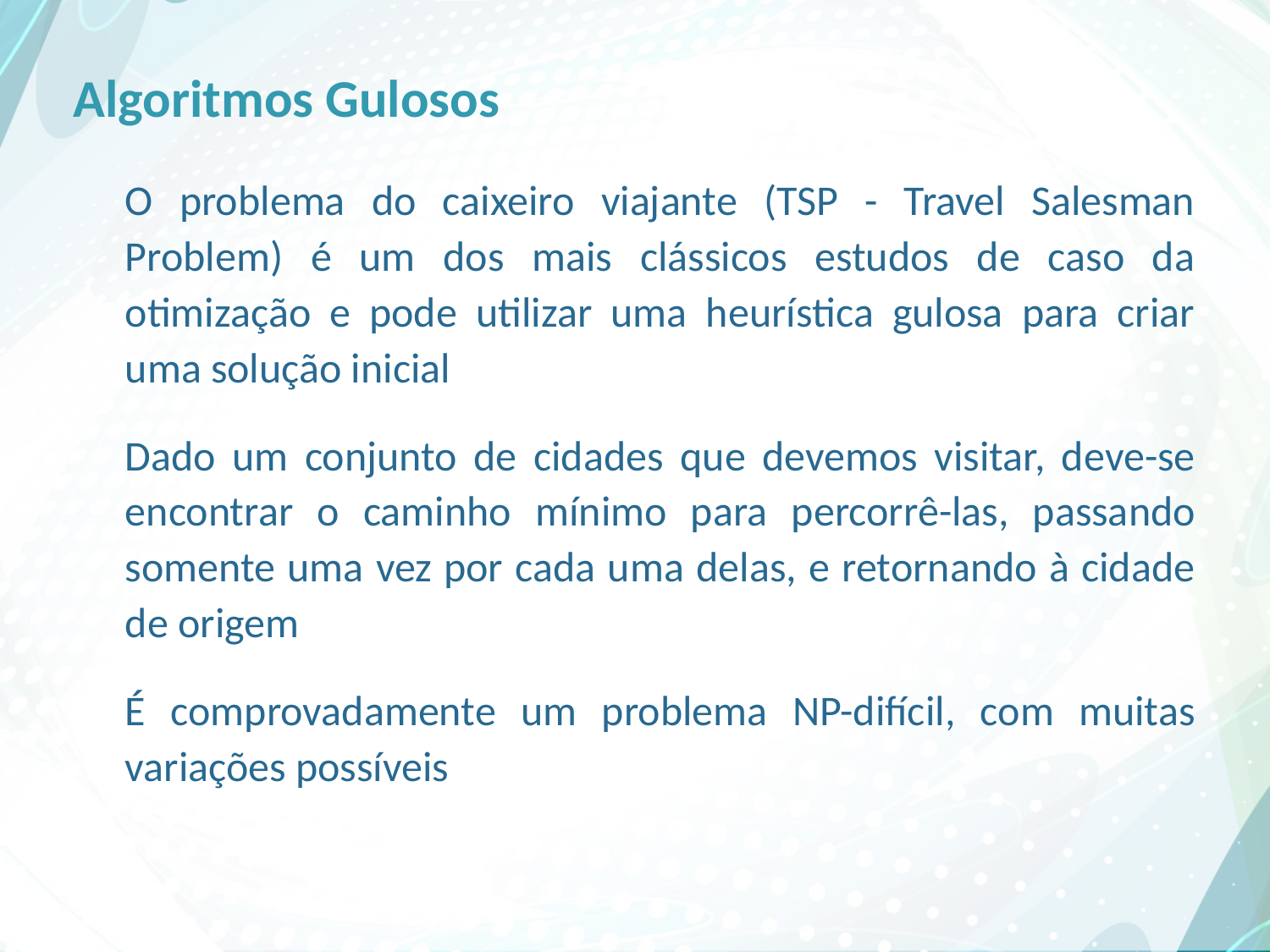

# Algoritmos Gulosos
O problema do caixeiro viajante (TSP - Travel Salesman Problem) é um dos mais clássicos estudos de caso da otimização e pode utilizar uma heurística gulosa para criar uma solução inicial
Dado um conjunto de cidades que devemos visitar, deve-se encontrar o caminho mínimo para percorrê-las, passando somente uma vez por cada uma delas, e retornando à cidade de origem
É comprovadamente um problema NP-difícil, com muitas variações possíveis